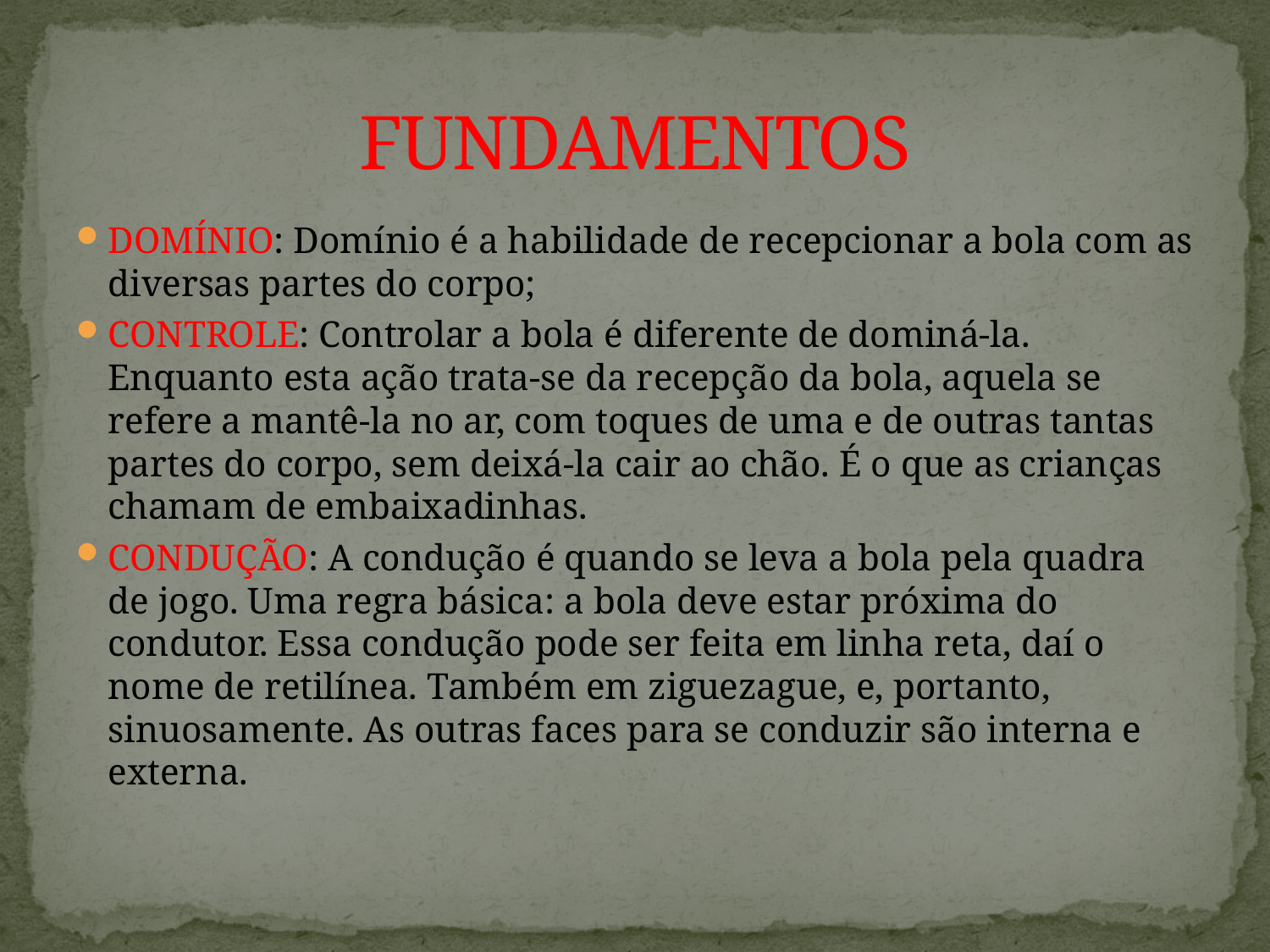

# FUNDAMENTOS
DOMÍNIO: Domínio é a habilidade de recepcionar a bola com as diversas partes do corpo;
CONTROLE: Controlar a bola é diferente de dominá-la. Enquanto esta ação trata-se da recepção da bola, aquela se refere a mantê-la no ar, com toques de uma e de outras tantas partes do corpo, sem deixá-la cair ao chão. É o que as crianças chamam de embaixadinhas.
CONDUÇÃO: A condução é quando se leva a bola pela quadra de jogo. Uma regra básica: a bola deve estar próxima do condutor. Essa condução pode ser feita em linha reta, daí o nome de retilínea. Também em ziguezague, e, portanto, sinuosamente. As outras faces para se conduzir são interna e externa.